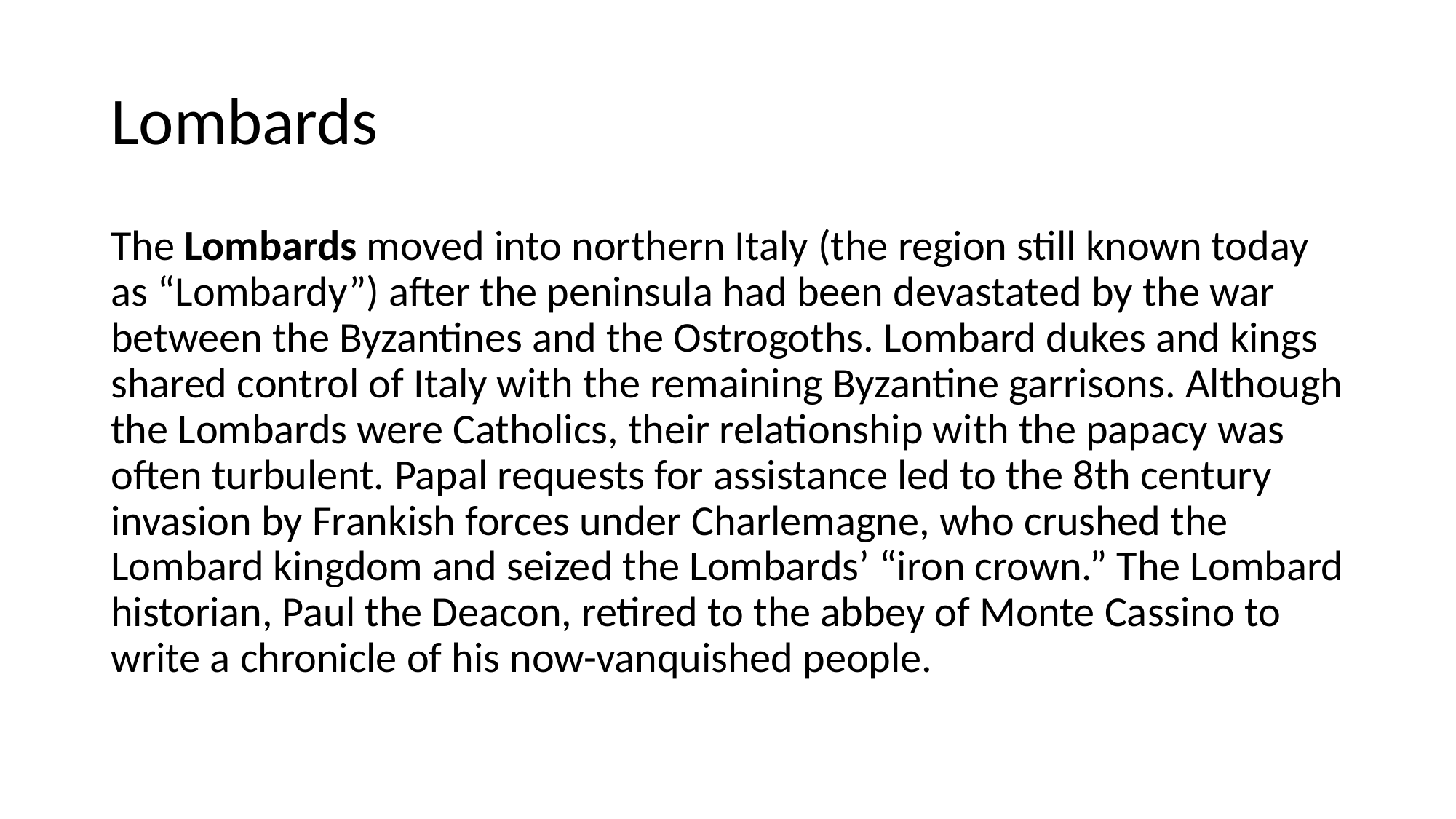

# Lombards
The Lombards moved into northern Italy (the region still known today as “Lombardy”) after the peninsula had been devastated by the war between the Byzantines and the Ostrogoths. Lombard dukes and kings shared control of Italy with the remaining Byzantine garrisons. Although the Lombards were Catholics, their relationship with the papacy was often turbulent. Papal requests for assistance led to the 8th century invasion by Frankish forces under Charlemagne, who crushed the Lombard kingdom and seized the Lombards’ “iron crown.” The Lombard historian, Paul the Deacon, retired to the abbey of Monte Cassino to write a chronicle of his now-vanquished people.